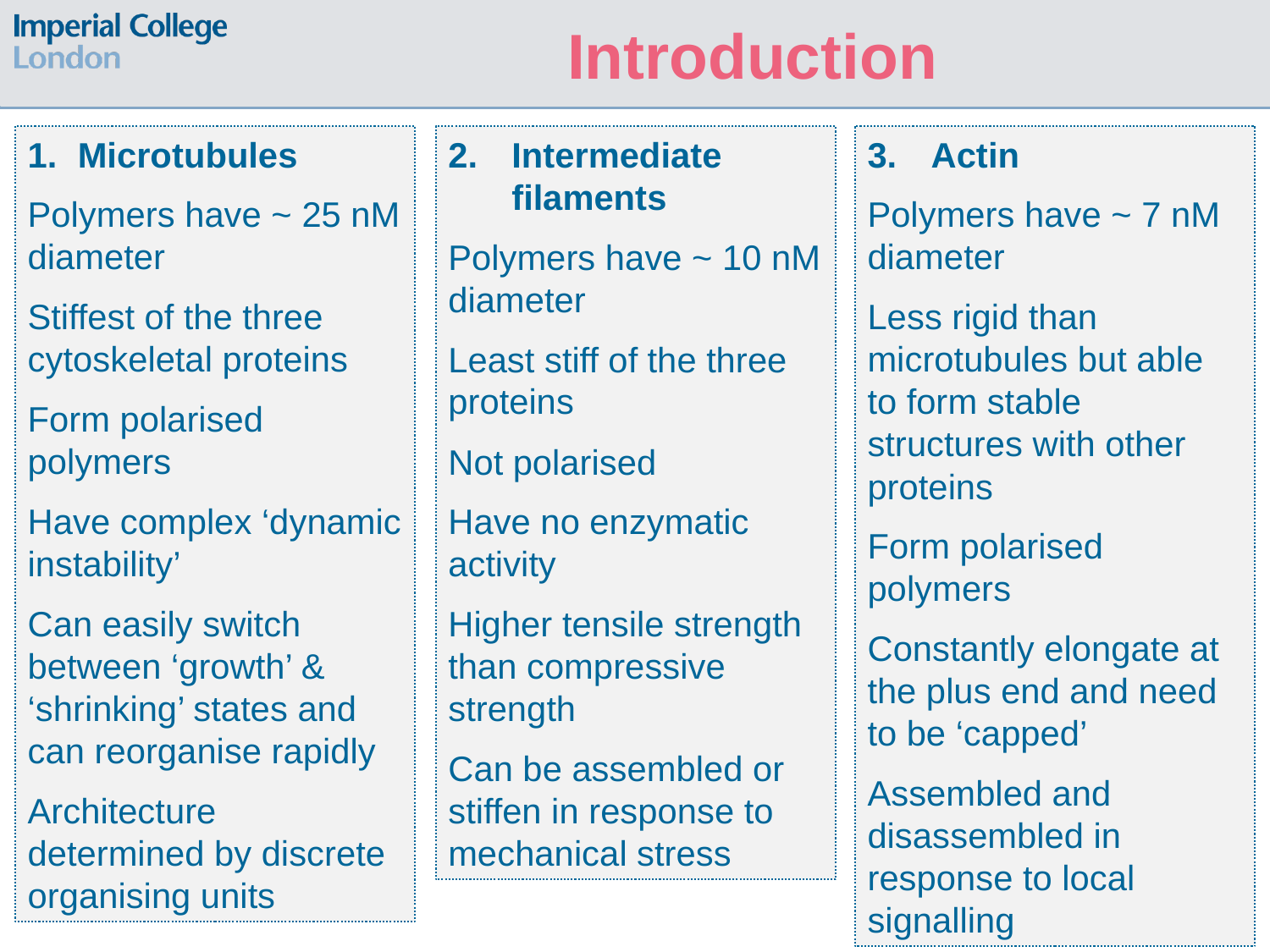

Introduction
Microtubules
Polymers have ~ 25 nM diameter
Stiffest of the three cytoskeletal proteins
Form polarised polymers
Have complex ‘dynamic instability’
Can easily switch between ‘growth’ & ‘shrinking’ states and can reorganise rapidly
Architecture determined by discrete organising units
Actin
Polymers have ~ 7 nM diameter
Less rigid than microtubules but able to form stable structures with other proteins
Form polarised polymers
Constantly elongate at the plus end and need to be ‘capped’
Assembled and disassembled in response to local signalling
Intermediate filaments
Polymers have ~ 10 nM diameter
Least stiff of the three proteins
Not polarised
Have no enzymatic activity
Higher tensile strength than compressive strength
Can be assembled or stiffen in response to mechanical stress